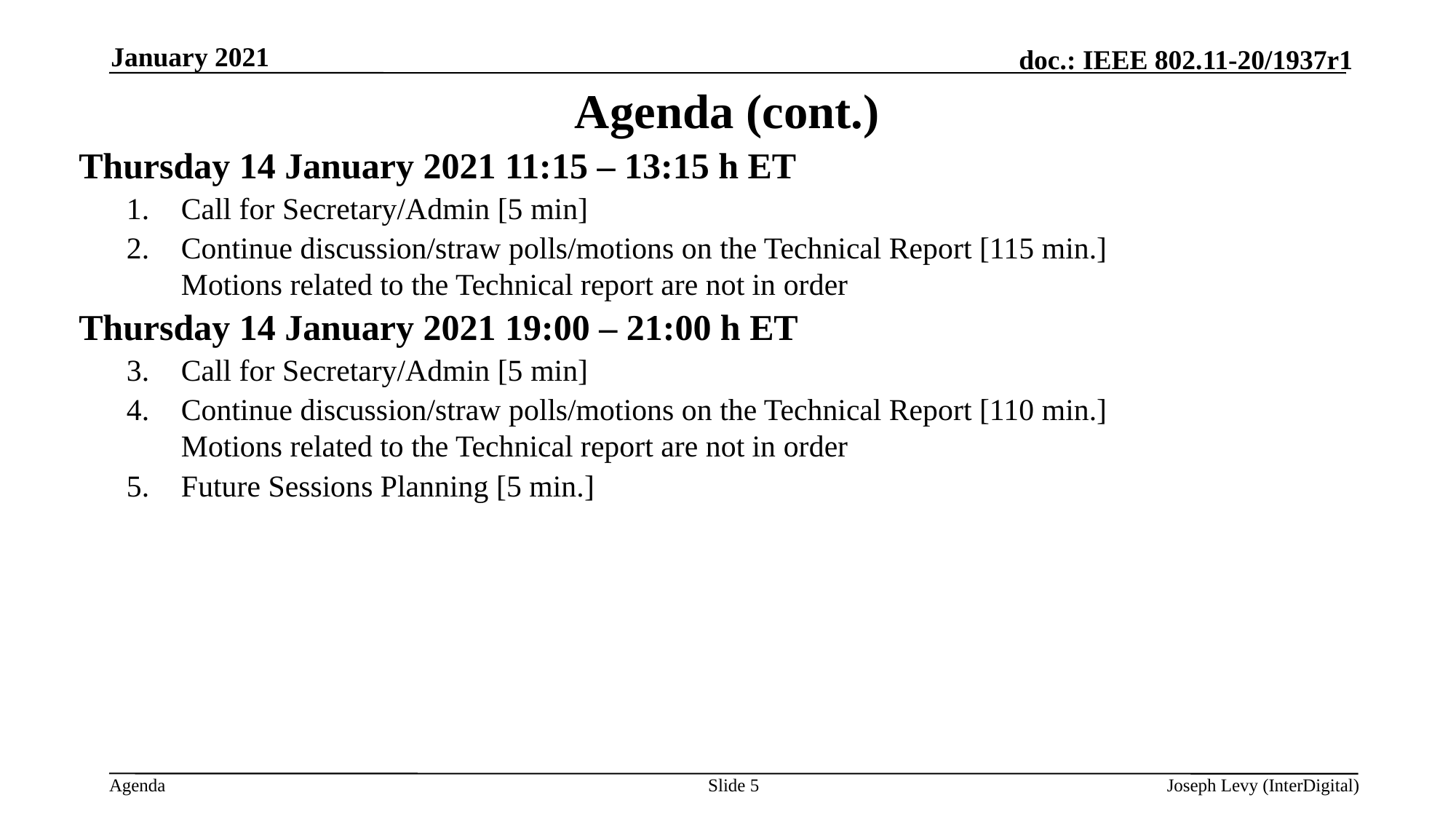

January 2021
# Agenda (cont.)
Thursday 14 January 2021 11:15 – 13:15 h ET
Call for Secretary/Admin [5 min]
Continue discussion/straw polls/motions on the Technical Report [115 min.]
Motions related to the Technical report are not in order
Thursday 14 January 2021 19:00 – 21:00 h ET
Call for Secretary/Admin [5 min]
Continue discussion/straw polls/motions on the Technical Report [110 min.]
Motions related to the Technical report are not in order
Future Sessions Planning [5 min.]
Slide 5
Joseph Levy (InterDigital)